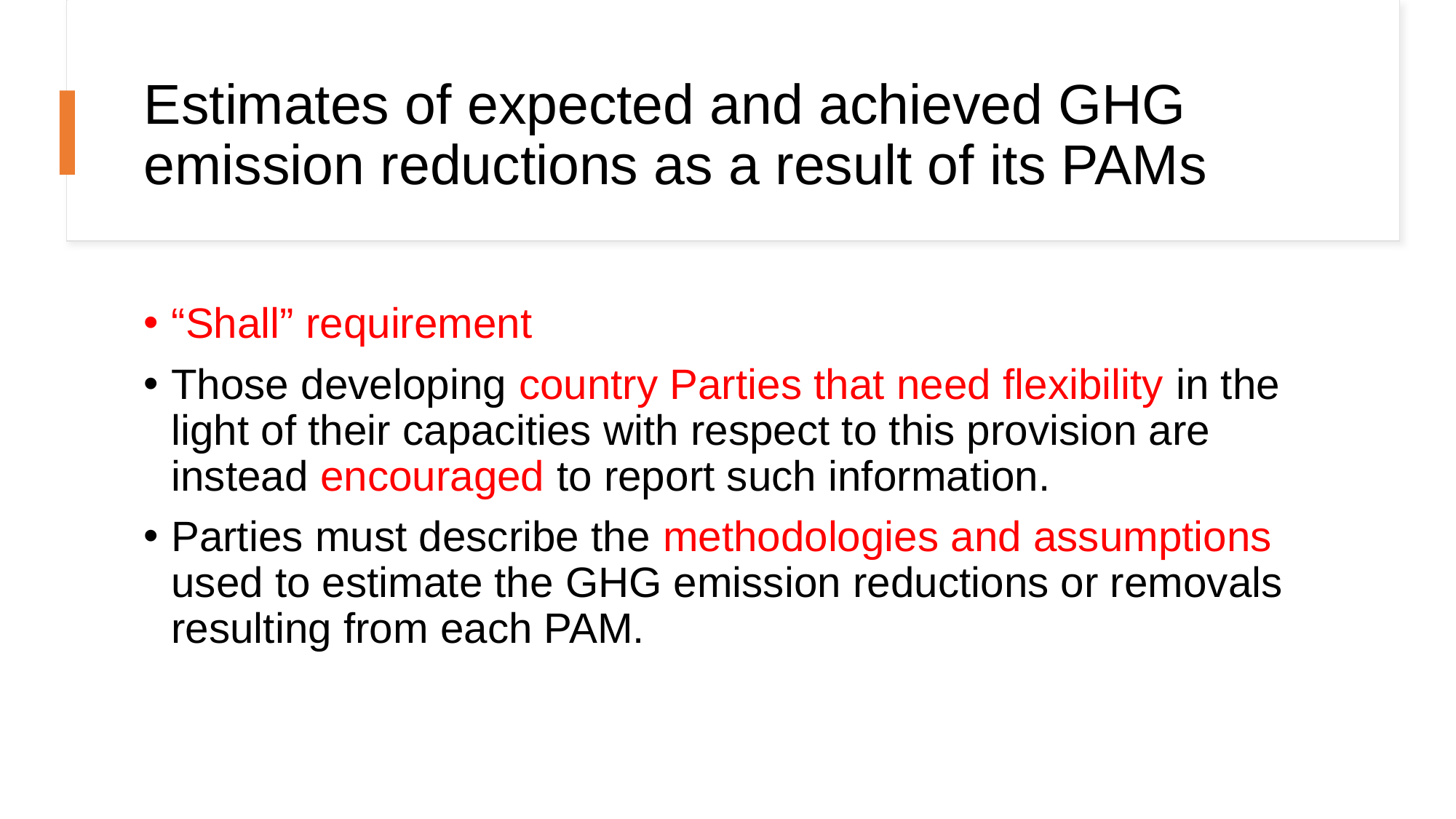

# Estimates of expected and achieved GHG emission reductions as a result of its PAMs

“Shall” requirement
Those developing country Parties that need flexibility in the light of their capacities with respect to this provision are instead encouraged to report such information.
Parties must describe the methodologies and assumptions used to estimate the GHG emission reductions or removals resulting from each PAM.